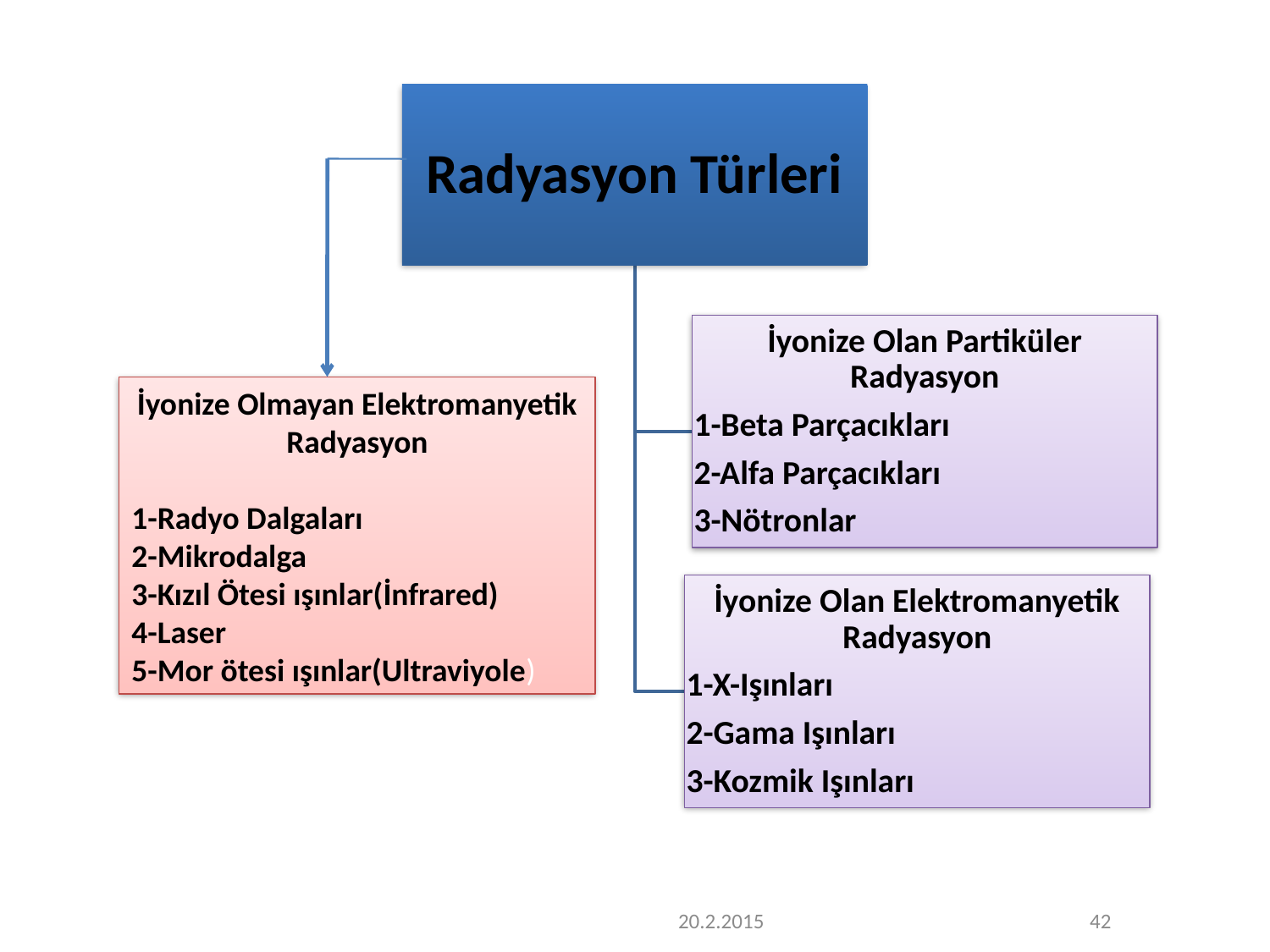

Radyasyon Türleri
İyonize Olan Elektromanyetik Radyasyon
1-X-Işınları
2-Gama Işınları
3-Kozmik Işınları
İyonize Olan Partiküler Radyasyon
1-Beta Parçacıkları
2-Alfa Parçacıkları
3-Nötronlar
İyonize Olmayan Elektromanyetik Radyasyon

1-Radyo Dalgaları
2-Mikrodalga
3-Kızıl Ötesi ışınlar(İnfrared)
4-Laser
5-Mor ötesi ışınlar(Ultraviyole)
20.2.2015
42